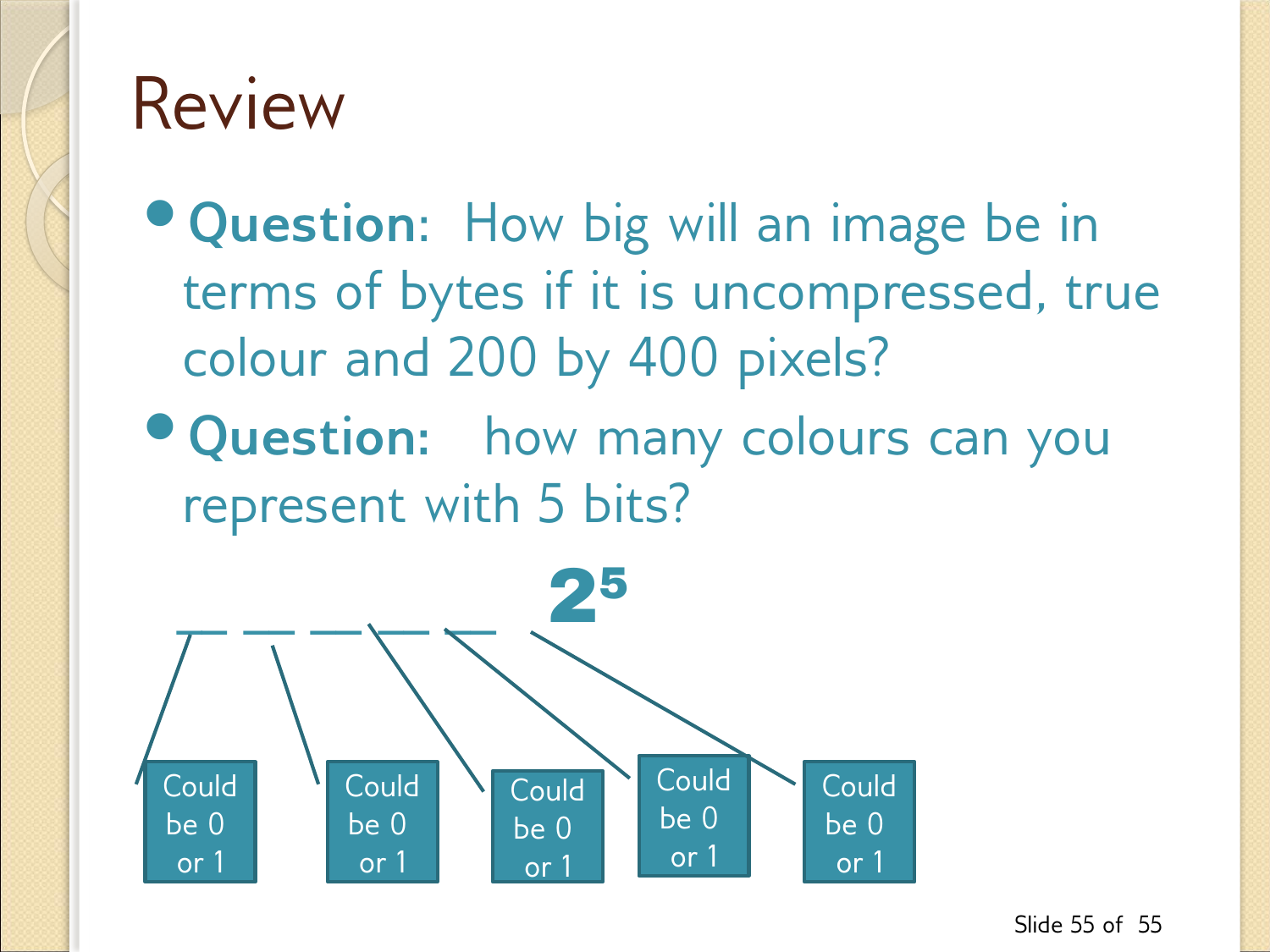

# Review
Question:  How big will an image be in terms of bytes if it is uncompressed, true colour and 200 by 400 pixels?
Question:   how many colours can you represent with 5 bits?
  __ __ __ __ __   25

Could be 0  or 1
Could be 0  or 1
Could be 0  or 1
Could be 0  or 1
Could be 0  or 1